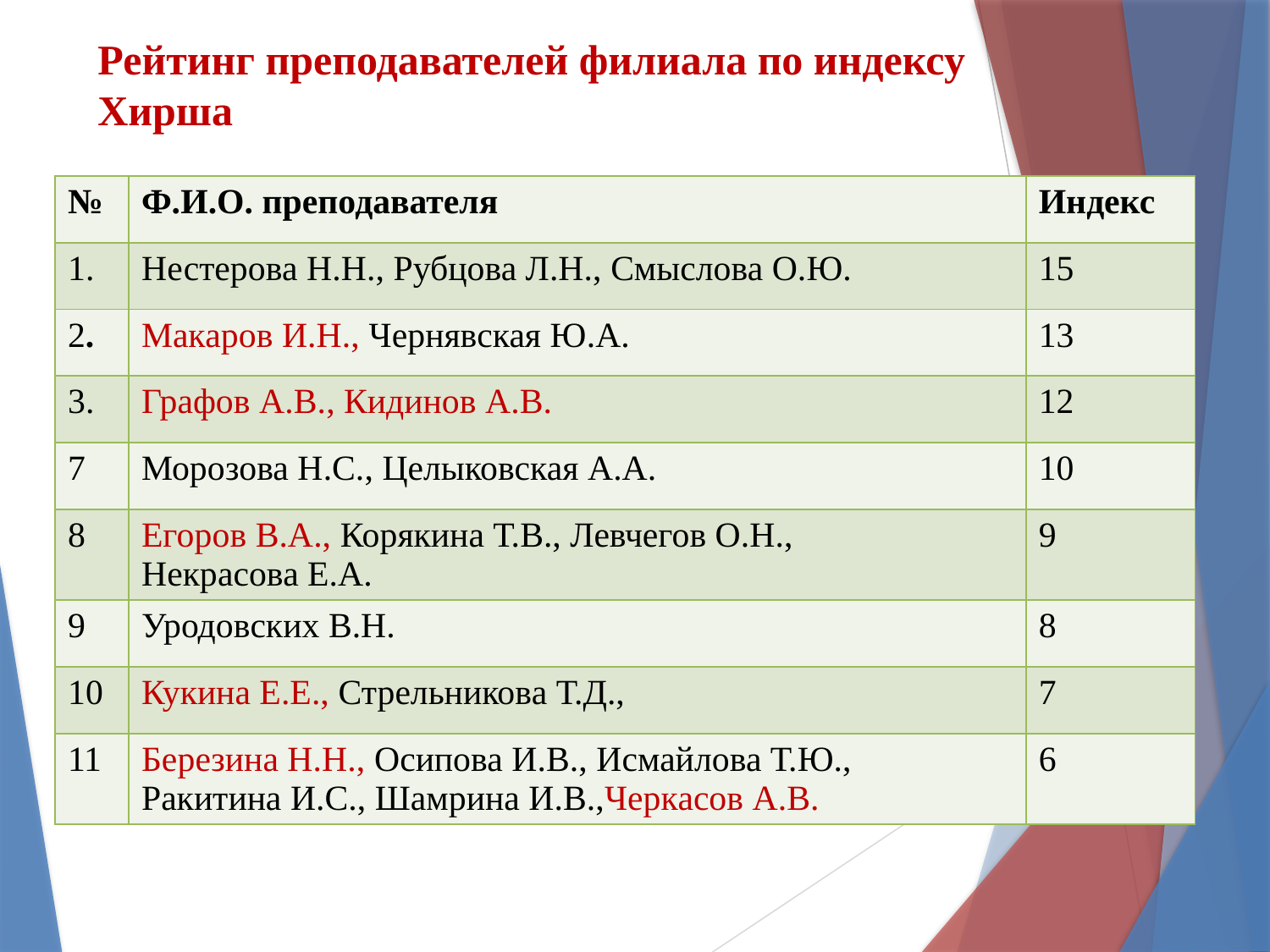

# Рейтинг преподавателей филиала по индексу Хирша
| № | Ф.И.О. преподавателя | Индекс |
| --- | --- | --- |
| 1. | Нестерова Н.Н., Рубцова Л.Н., Смыслова О.Ю. | 15 |
| 2. | Макаров И.Н., Чернявская Ю.А. | 13 |
| 3. | Графов А.В., Кидинов А.В. | 12 |
| 7 | Морозова Н.С., Целыковская А.А. | 10 |
| 8 | Егоров В.А., Корякина Т.В., Левчегов О.Н., Некрасова Е.А. | 9 |
| 9 | Уродовских В.Н. | 8 |
| 10 | Кукина Е.Е., Стрельникова Т.Д., | 7 |
| 11 | Березина Н.Н., Осипова И.В., Исмайлова Т.Ю., Ракитина И.С., Шамрина И.В.,Черкасов А.В. | 6 |